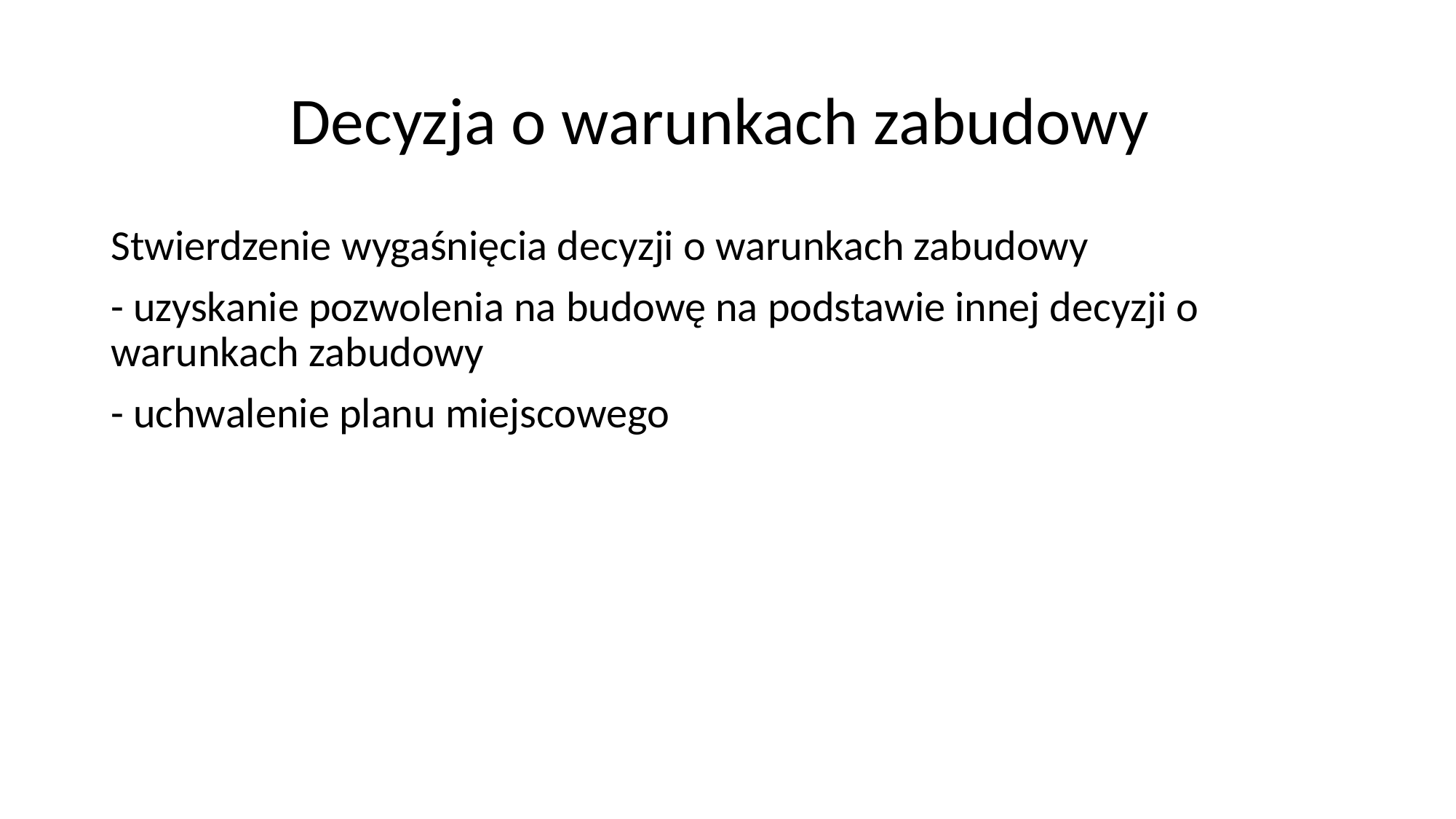

# Decyzja o warunkach zabudowy
Stwierdzenie wygaśnięcia decyzji o warunkach zabudowy
- uzyskanie pozwolenia na budowę na podstawie innej decyzji o warunkach zabudowy
- uchwalenie planu miejscowego